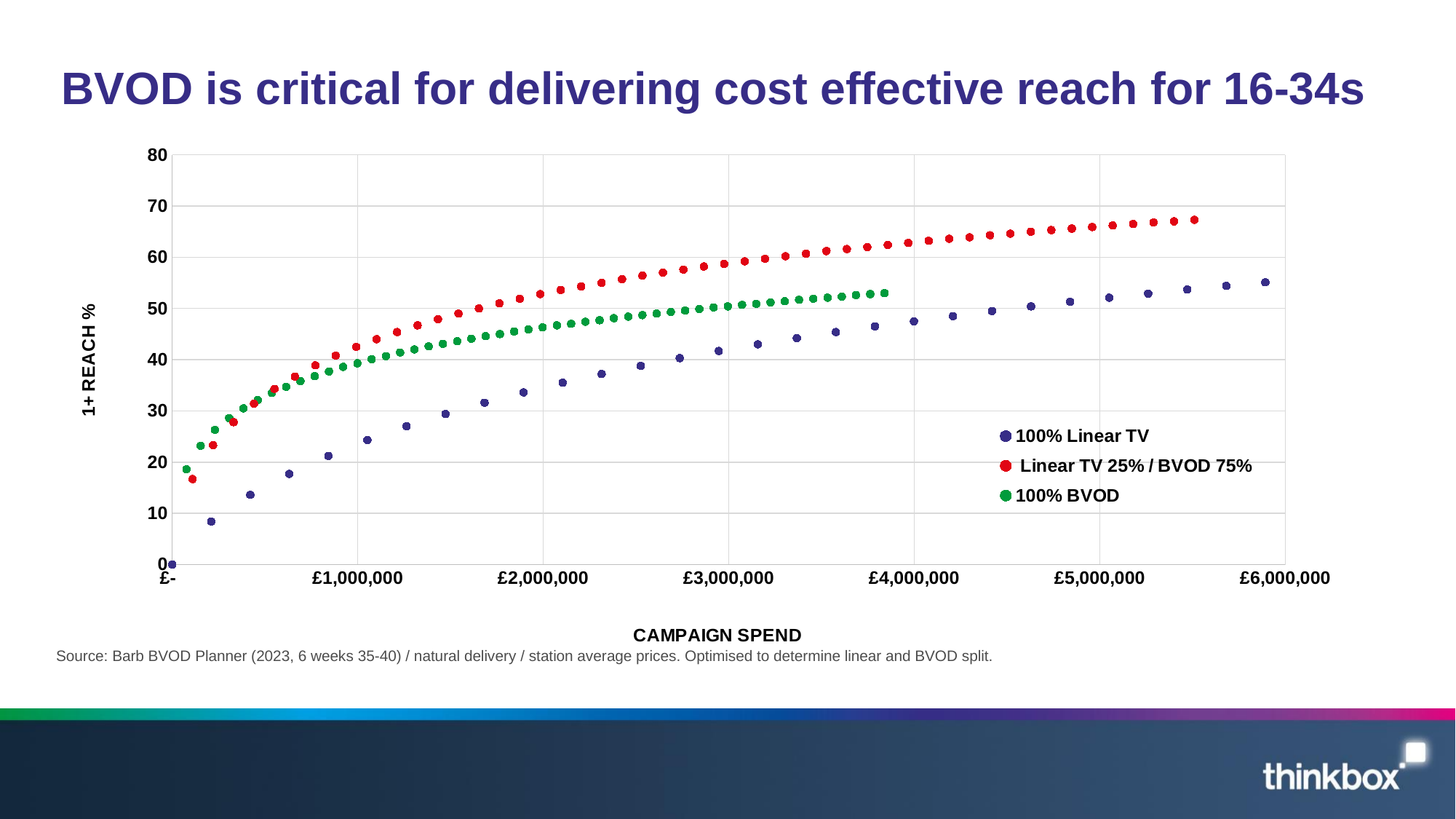

# BVOD is critical for delivering cost effective reach for 16-34s

### Chart

| Category | 100% Linear TV |  Linear TV 25% / BVOD 75%   | 100% BVOD |
|---|---|---|---|
Source: Barb BVOD Planner (2023, 6 weeks 35-40) / natural delivery / station average prices. Optimised to determine linear and BVOD split.